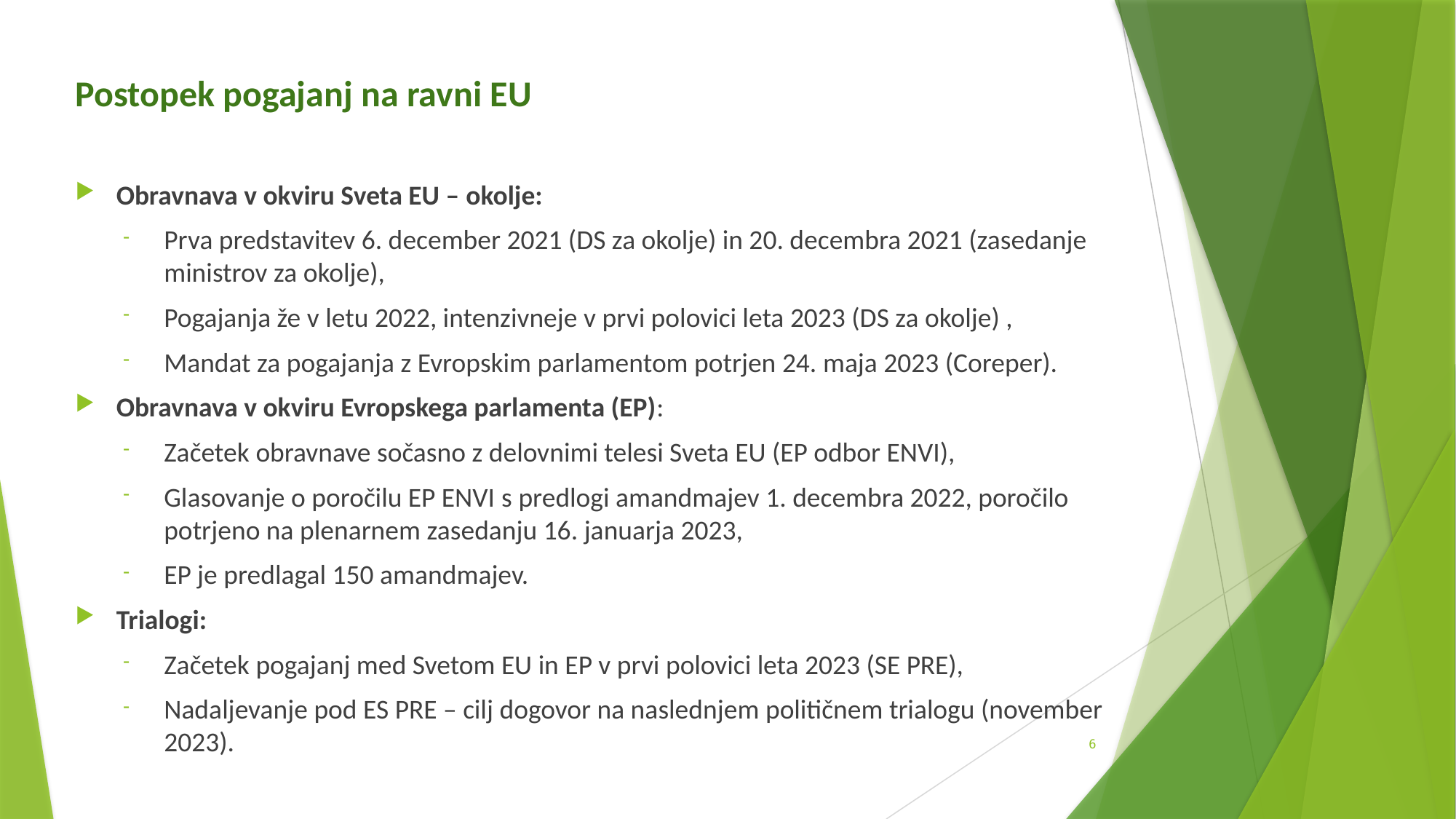

# Postopek pogajanj na ravni EU
Obravnava v okviru Sveta EU – okolje:
Prva predstavitev 6. december 2021 (DS za okolje) in 20. decembra 2021 (zasedanje ministrov za okolje),
Pogajanja že v letu 2022, intenzivneje v prvi polovici leta 2023 (DS za okolje) ,
Mandat za pogajanja z Evropskim parlamentom potrjen 24. maja 2023 (Coreper).
Obravnava v okviru Evropskega parlamenta (EP):
Začetek obravnave sočasno z delovnimi telesi Sveta EU (EP odbor ENVI),
Glasovanje o poročilu EP ENVI s predlogi amandmajev 1. decembra 2022, poročilo potrjeno na plenarnem zasedanju 16. januarja 2023,
EP je predlagal 150 amandmajev.
Trialogi:
Začetek pogajanj med Svetom EU in EP v prvi polovici leta 2023 (SE PRE),
Nadaljevanje pod ES PRE – cilj dogovor na naslednjem političnem trialogu (november 2023).

6